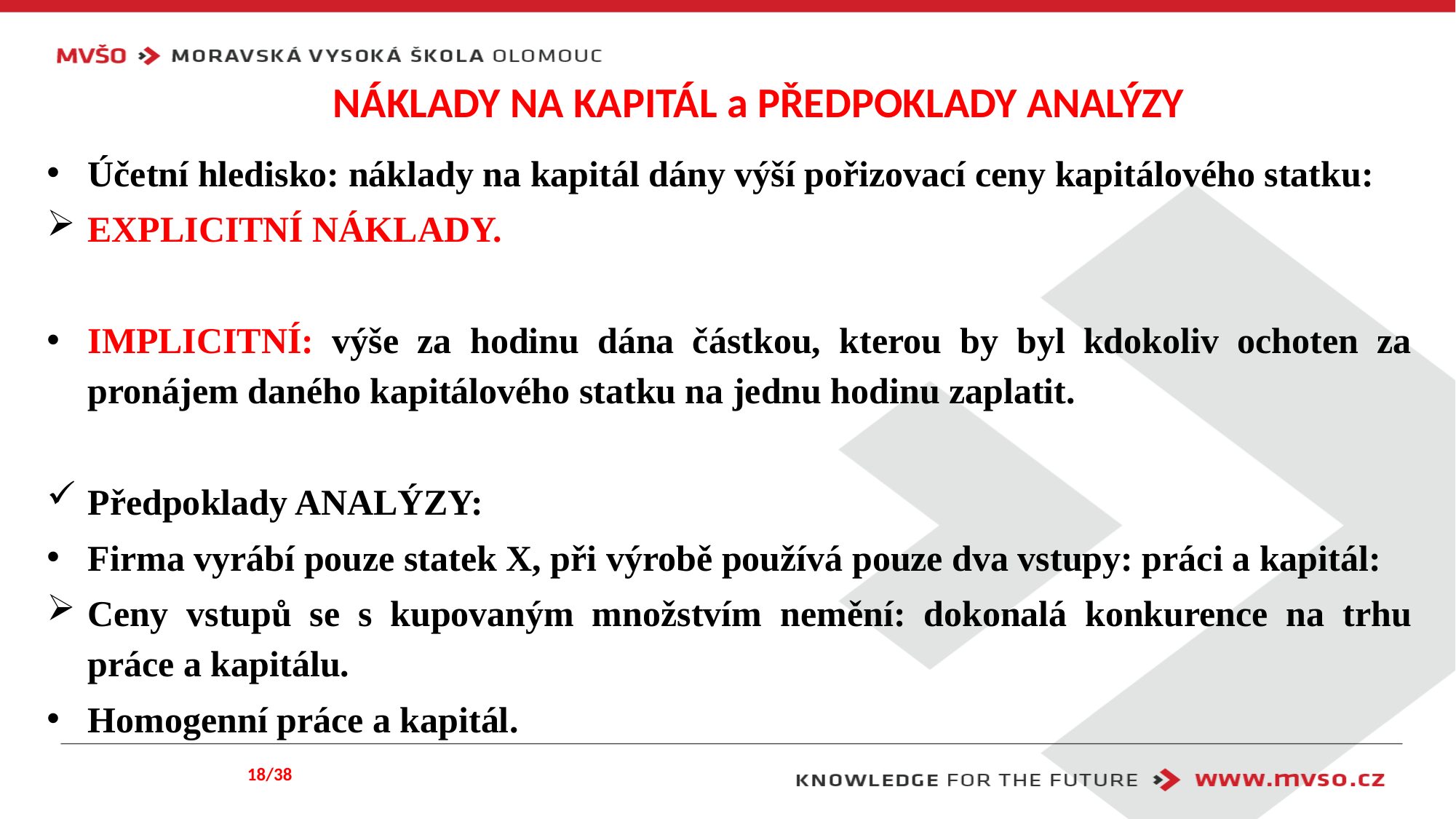

# NÁKLADY NA KAPITÁL a PŘEDPOKLADY ANALÝZY
Účetní hledisko: náklady na kapitál dány výší pořizovací ceny kapitálového statku:
EXPLICITNÍ NÁKLADY.

IMPLICITNÍ: výše za hodinu dána částkou, kterou by byl kdokoliv ochoten za pronájem daného kapitálového statku na jednu hodinu zaplatit.

Předpoklady ANALÝZY:
Firma vyrábí pouze statek X, při výrobě používá pouze dva vstupy: práci a kapitál:
Ceny vstupů se s kupovaným množstvím nemění: dokonalá konkurence na trhu práce a kapitálu.
Homogenní práce a kapitál.
18/38